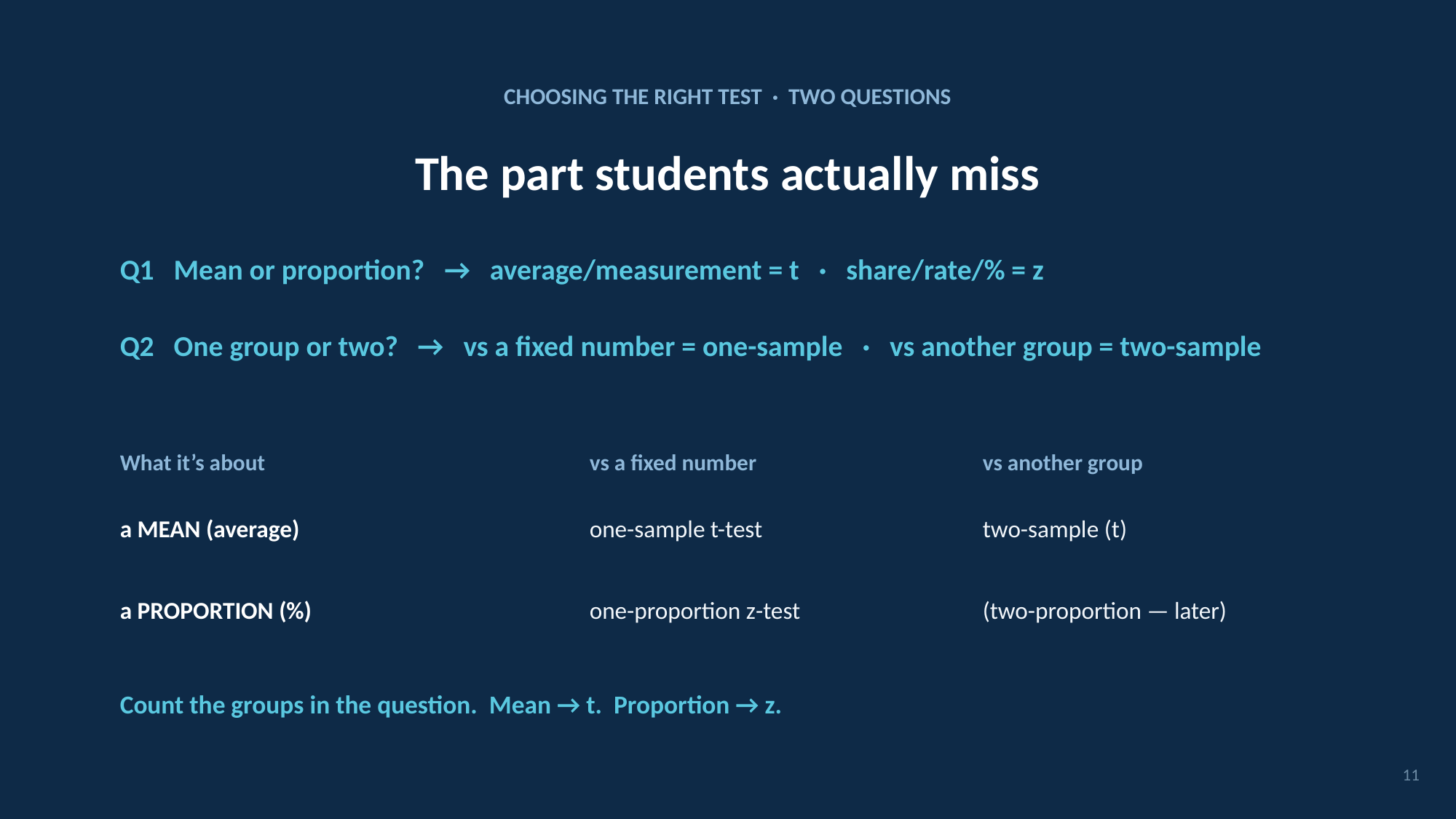

CHOOSING THE RIGHT TEST  ·  TWO QUESTIONS
The part students actually miss
Q1   Mean or proportion?   →   average/measurement = t   ·   share/rate/% = z
Q2   One group or two?   →   vs a fixed number = one-sample   ·   vs another group = two-sample
What it’s about
vs a fixed number
vs another group
a MEAN (average)
one-sample t-test
two-sample (t)
a PROPORTION (%)
one-proportion z-test
(two-proportion — later)
Count the groups in the question.  Mean → t.  Proportion → z.
11